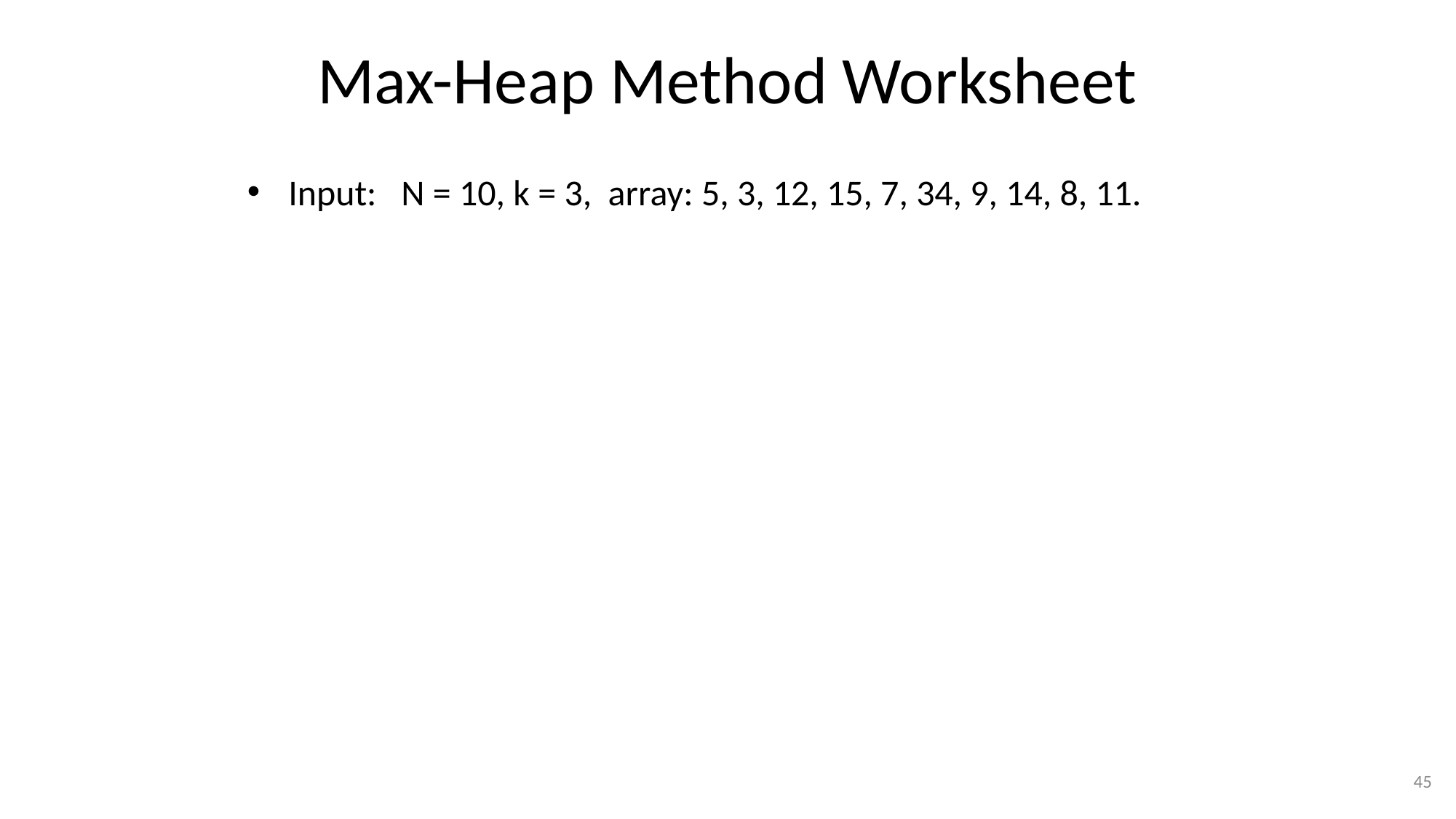

# Max-Heap Method Worksheet
Input:   N = 10, k = 3,  array: 5, 3, 12, 15, 7, 34, 9, 14, 8, 11.
45